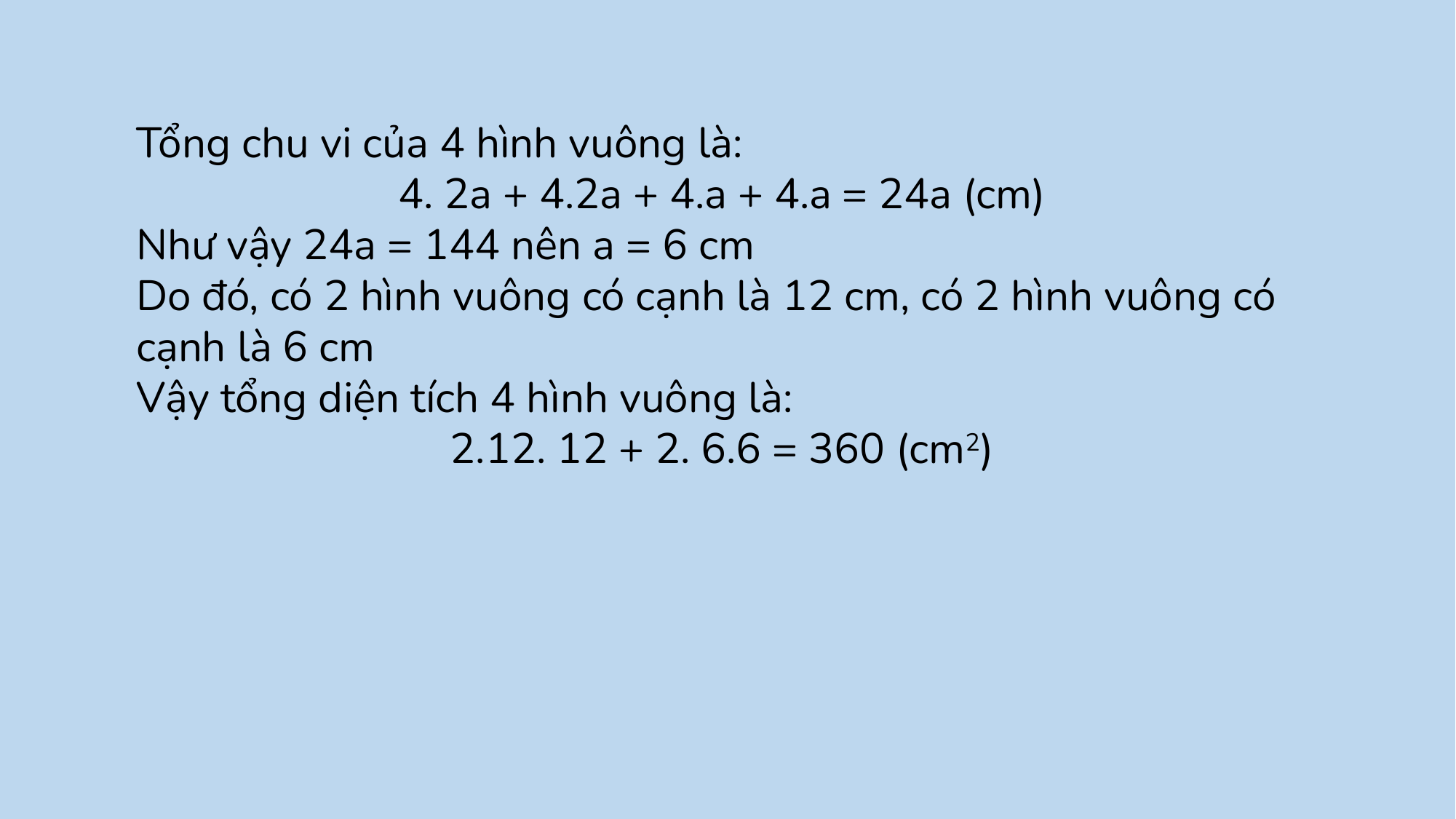

Tổng chu vi của 4 hình vuông là:
4. 2a + 4.2a + 4.a + 4.a = 24a (cm)
Như vậy 24a = 144 nên a = 6 cm
Do đó, có 2 hình vuông có cạnh là 12 cm, có 2 hình vuông có cạnh là 6 cm
Vậy tổng diện tích 4 hình vuông là:
2.12. 12 + 2. 6.6 = 360 (cm2)